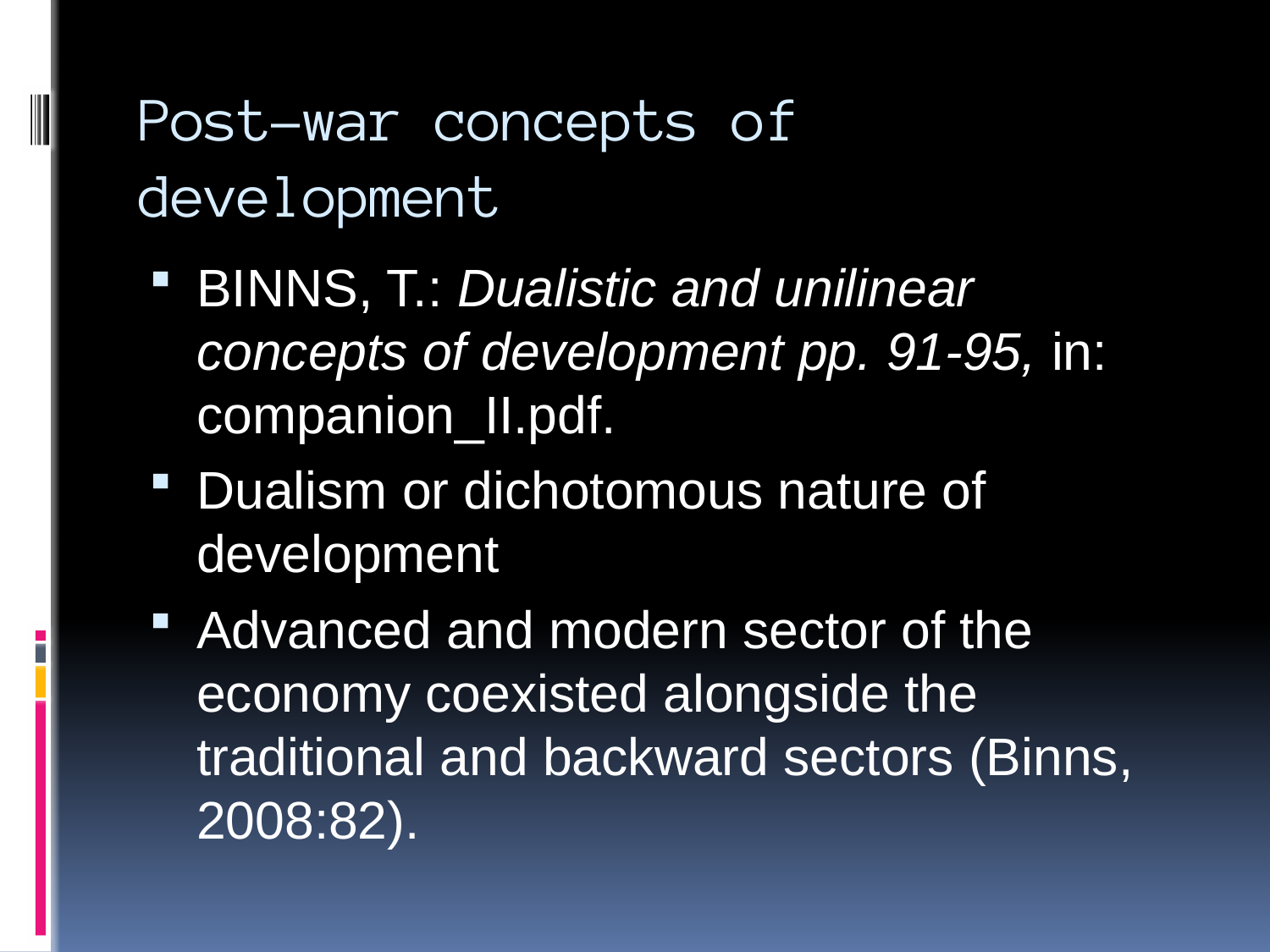

# Post-war concepts of development
BINNS, T.: Dualistic and unilinear concepts of development pp. 91-95, in: companion_II.pdf.
Dualism or dichotomous nature of development
Advanced and modern sector of the economy coexisted alongside the traditional and backward sectors (Binns, 2008:82).